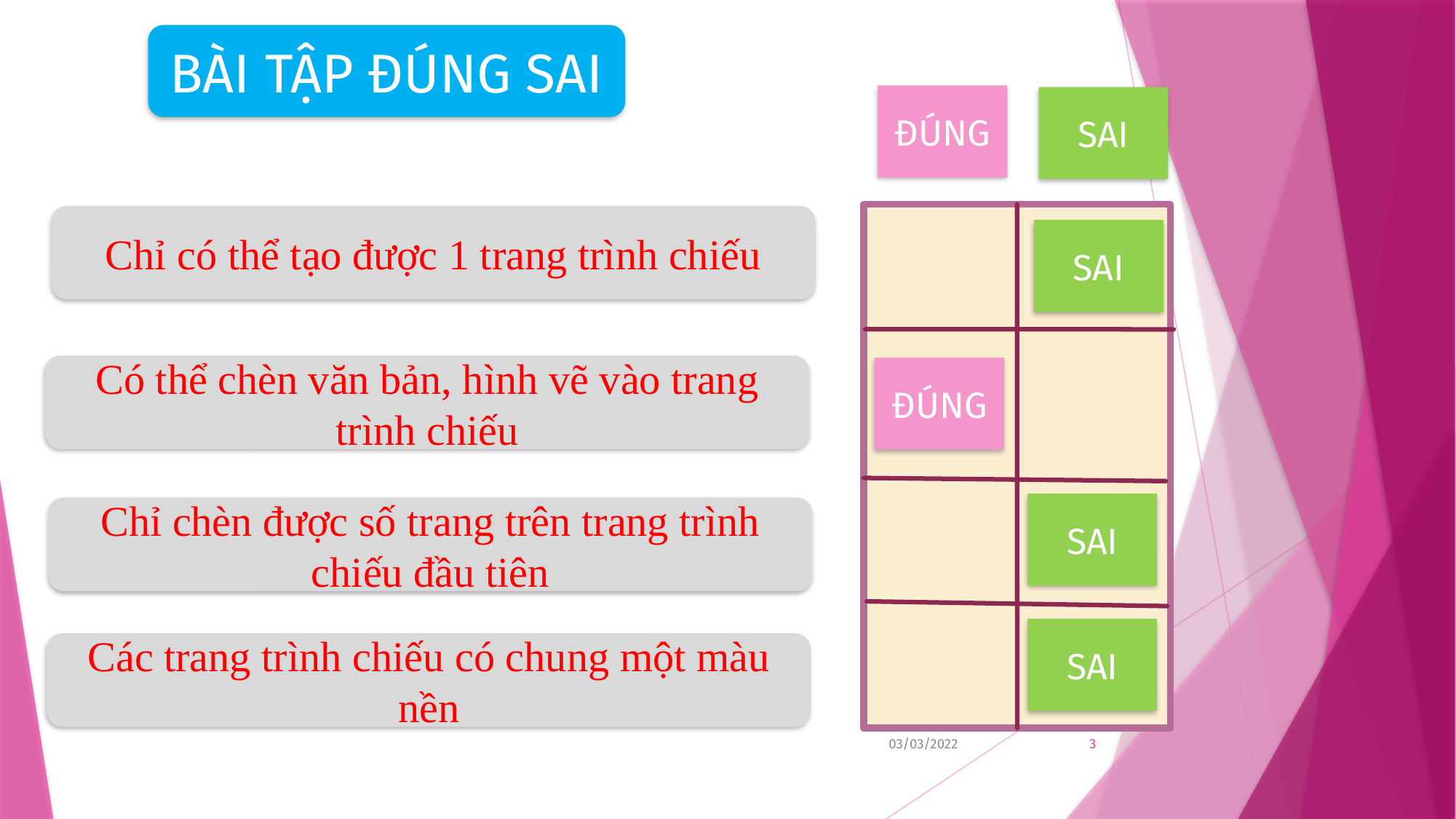

BÀI TẬP ĐÚNG SAI
ĐÚNG
SAI

Chỉ có thể tạo được 1 trang trình chiếu
SAI
Có thể chèn văn bản, hình vẽ vào trang trình chiếu
ĐÚNG
SAI
Chỉ chèn được số trang trên trang trình chiếu đầu tiên
SAI
Các trang trình chiếu có chung một màu nền
03/03/2022
3